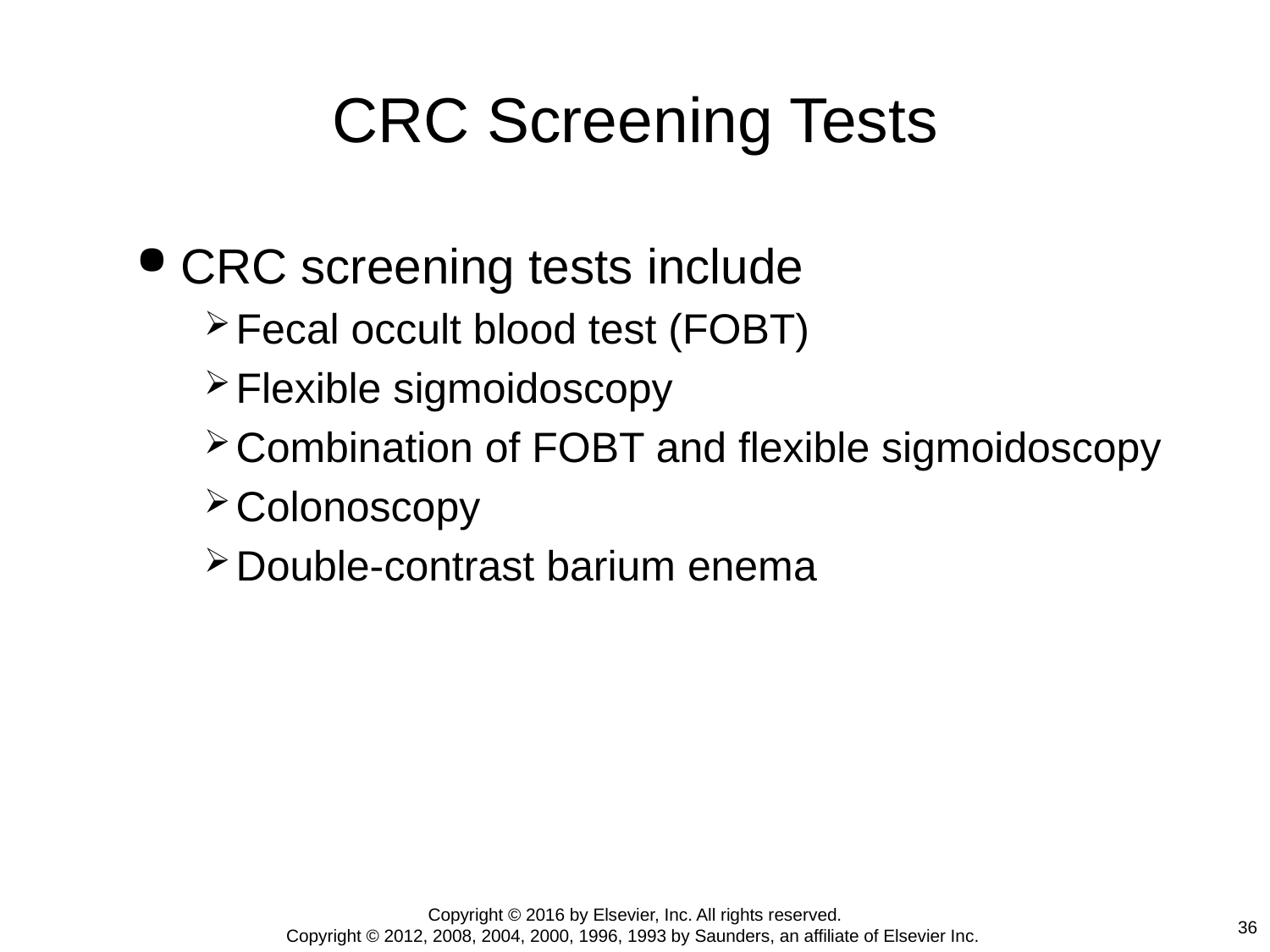

# CRC Screening Tests
CRC screening tests include
Fecal occult blood test (FOBT)
Flexible sigmoidoscopy
Combination of FOBT and flexible sigmoidoscopy
Colonoscopy
Double-contrast barium enema
Copyright © 2016 by Elsevier, Inc. All rights reserved.
Copyright © 2012, 2008, 2004, 2000, 1996, 1993 by Saunders, an affiliate of Elsevier Inc.
36